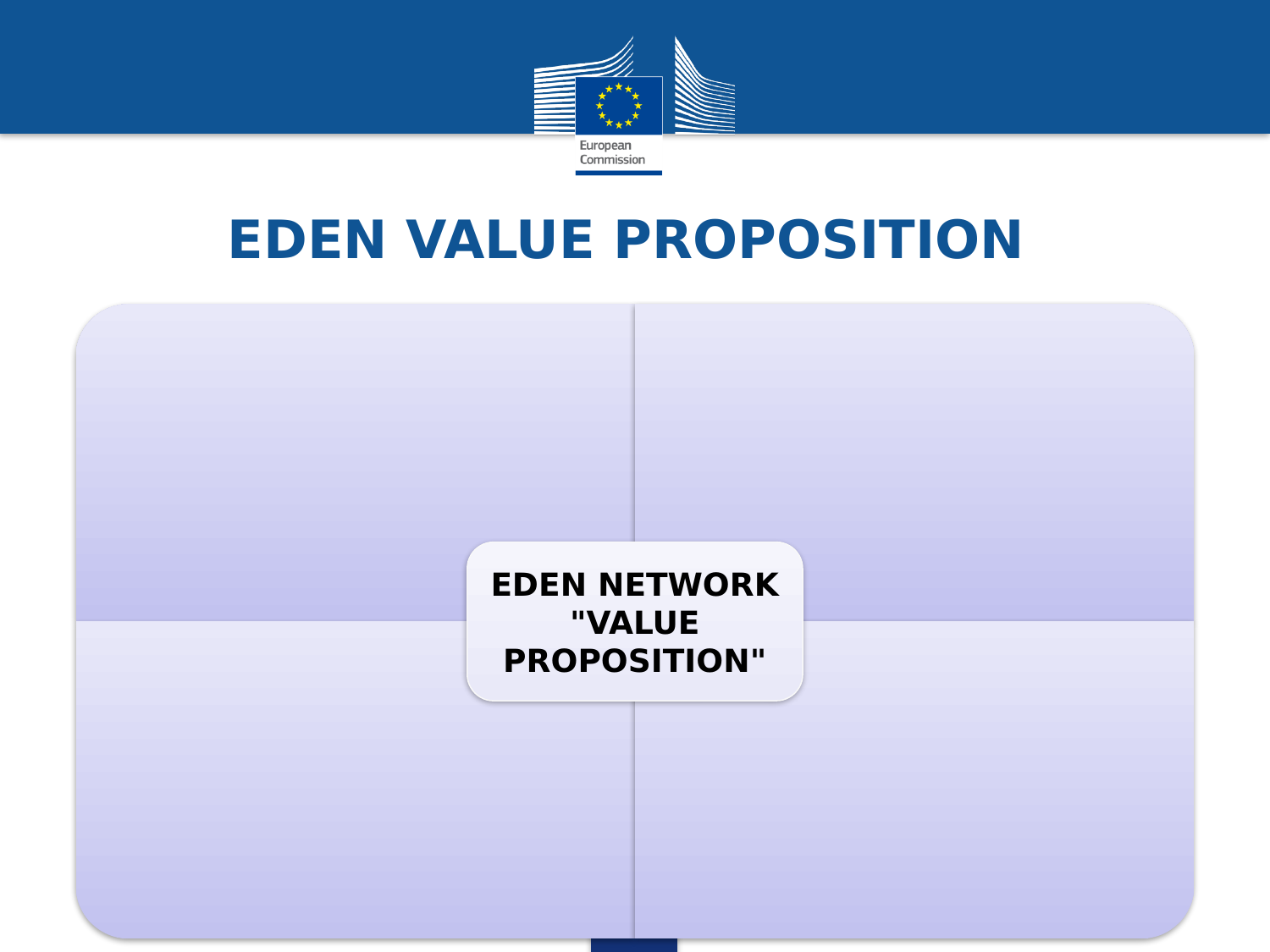

# EDEN VALUE PROPOSITION

EDEN NETWORK
"VALUE PROPOSITION"